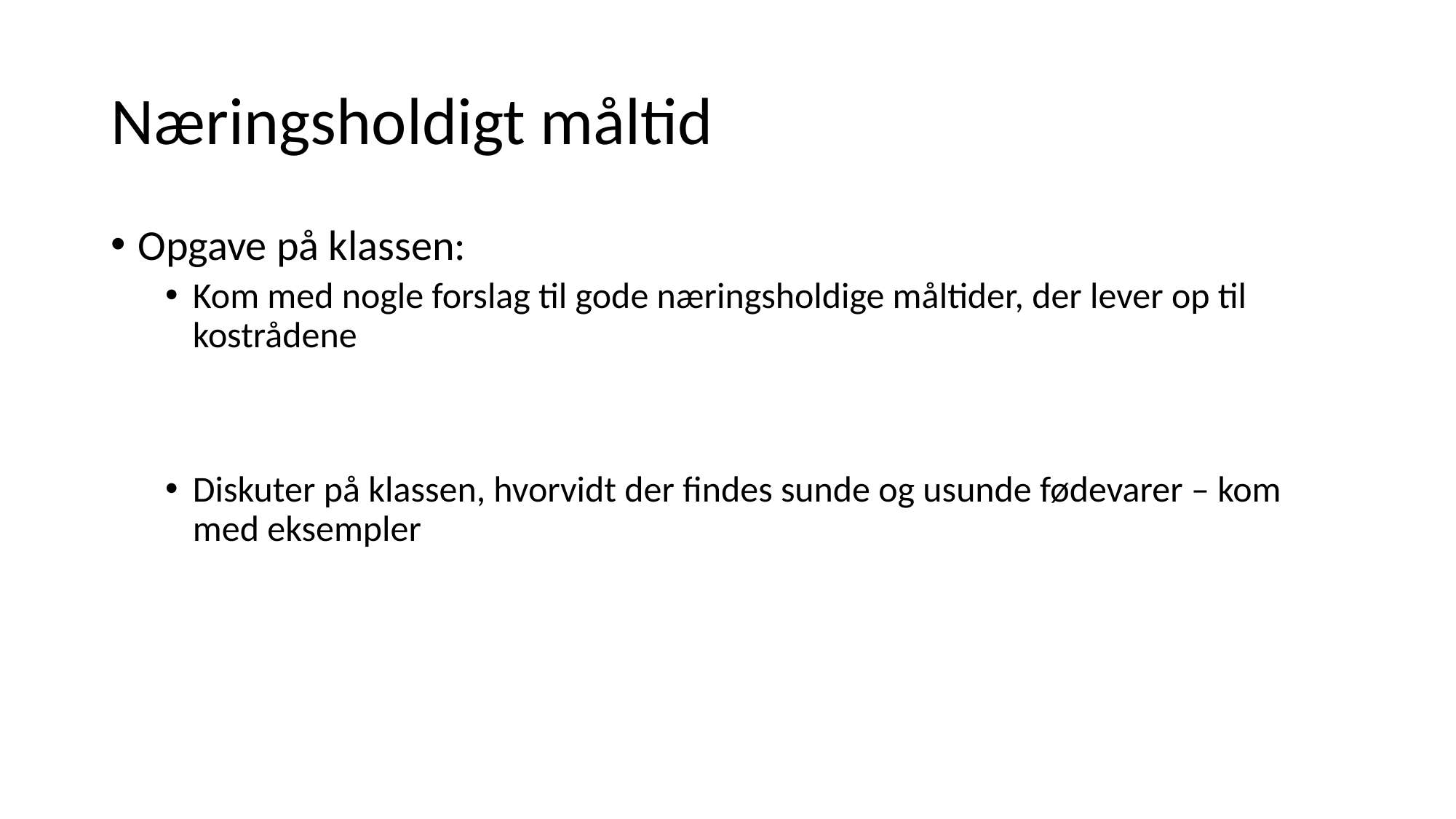

# Næringsholdigt måltid
Opgave på klassen:
Kom med nogle forslag til gode næringsholdige måltider, der lever op til kostrådene

Diskuter på klassen, hvorvidt der findes sunde og usunde fødevarer – kom med eksempler